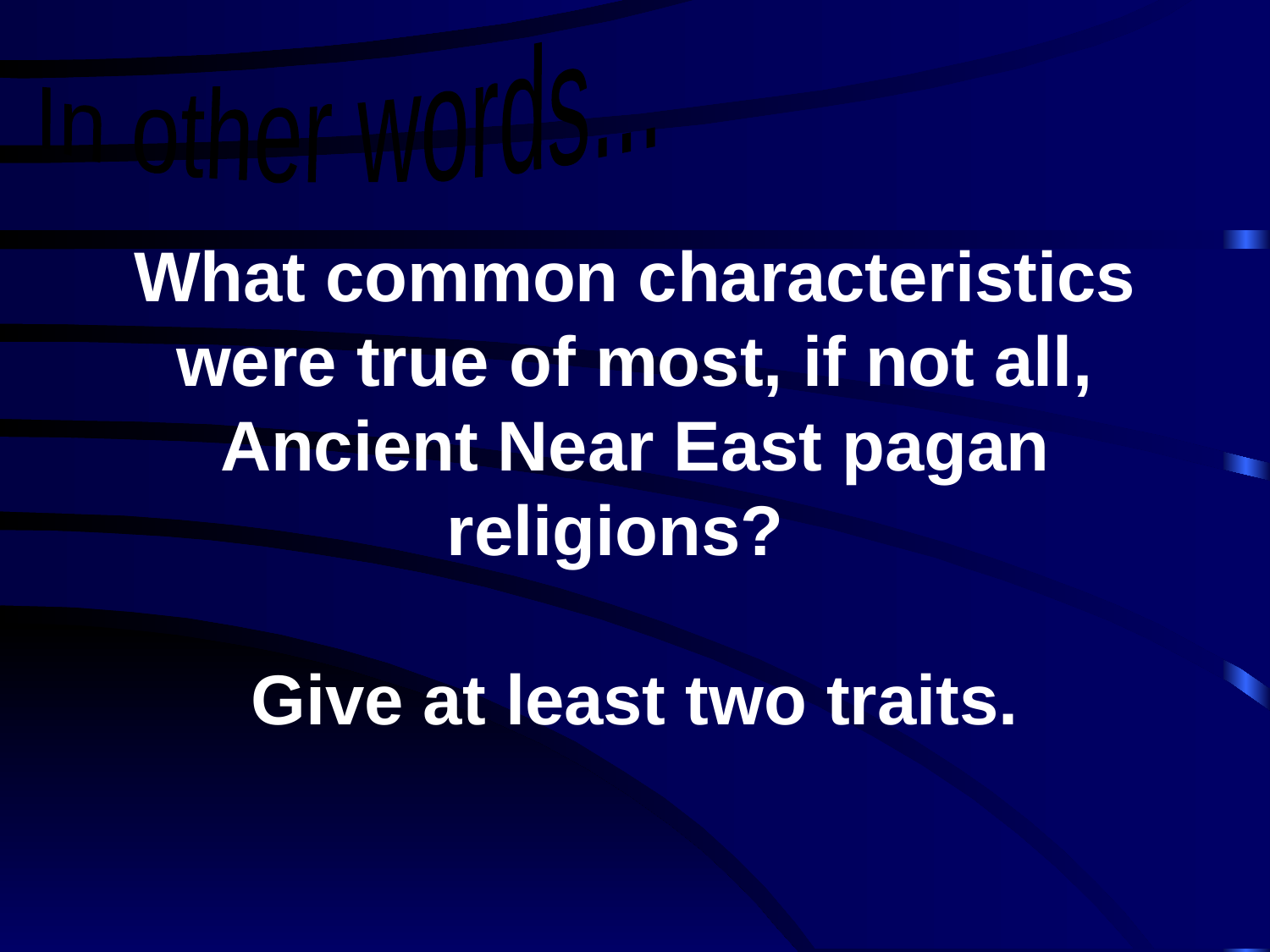

In other words...
# What common characteristics were true of most, if not all, Ancient Near East pagan religions? Give at least two traits.